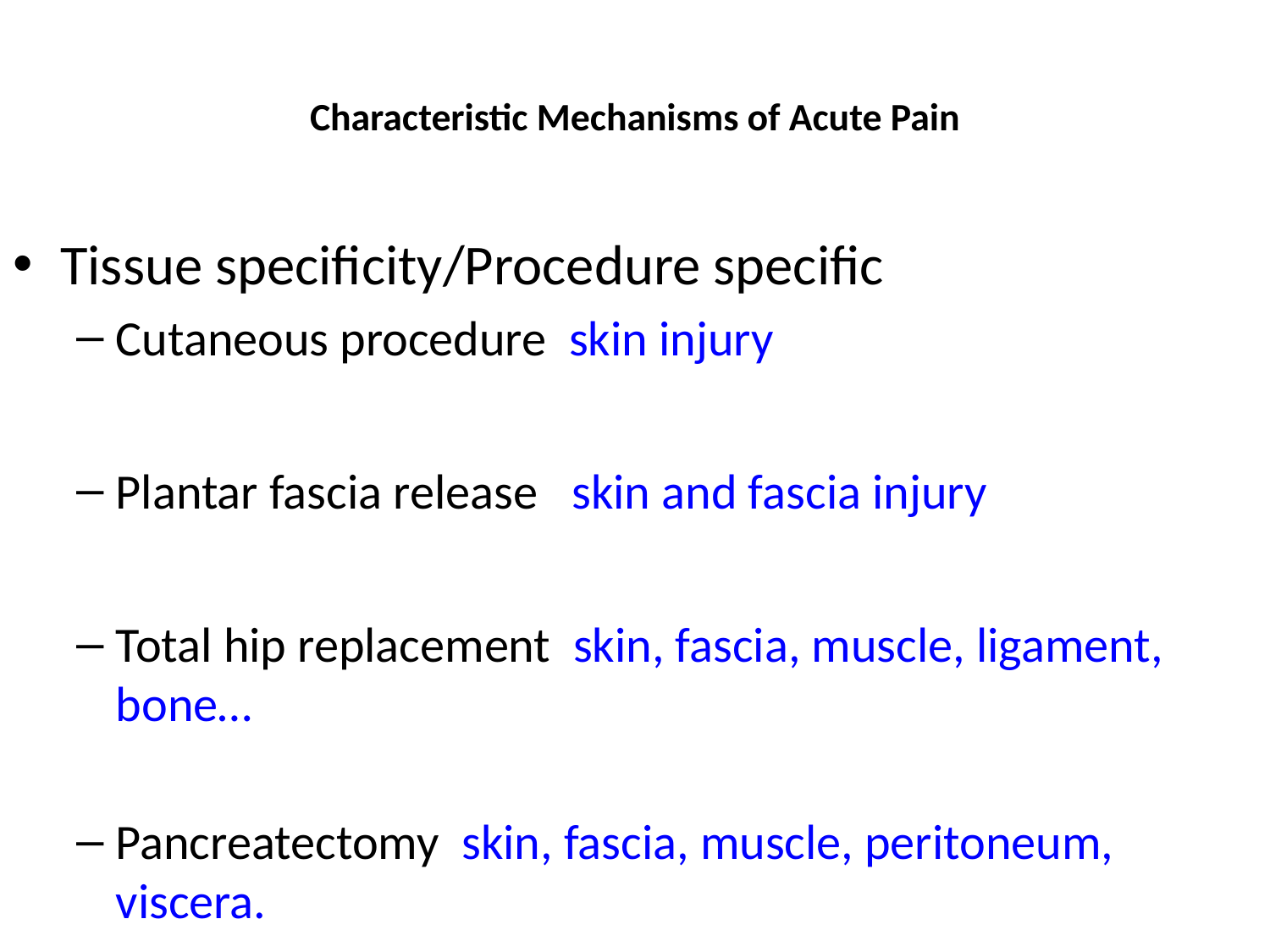

# Characteristic Mechanisms of Acute Pain
Tissue specificity/Procedure specific
Cutaneous procedure  skin injury

Plantar fascia release   skin and fascia injury

Total hip replacement  skin, fascia, muscle, ligament, bone…

Pancreatectomy  skin, fascia, muscle, peritoneum, viscera.